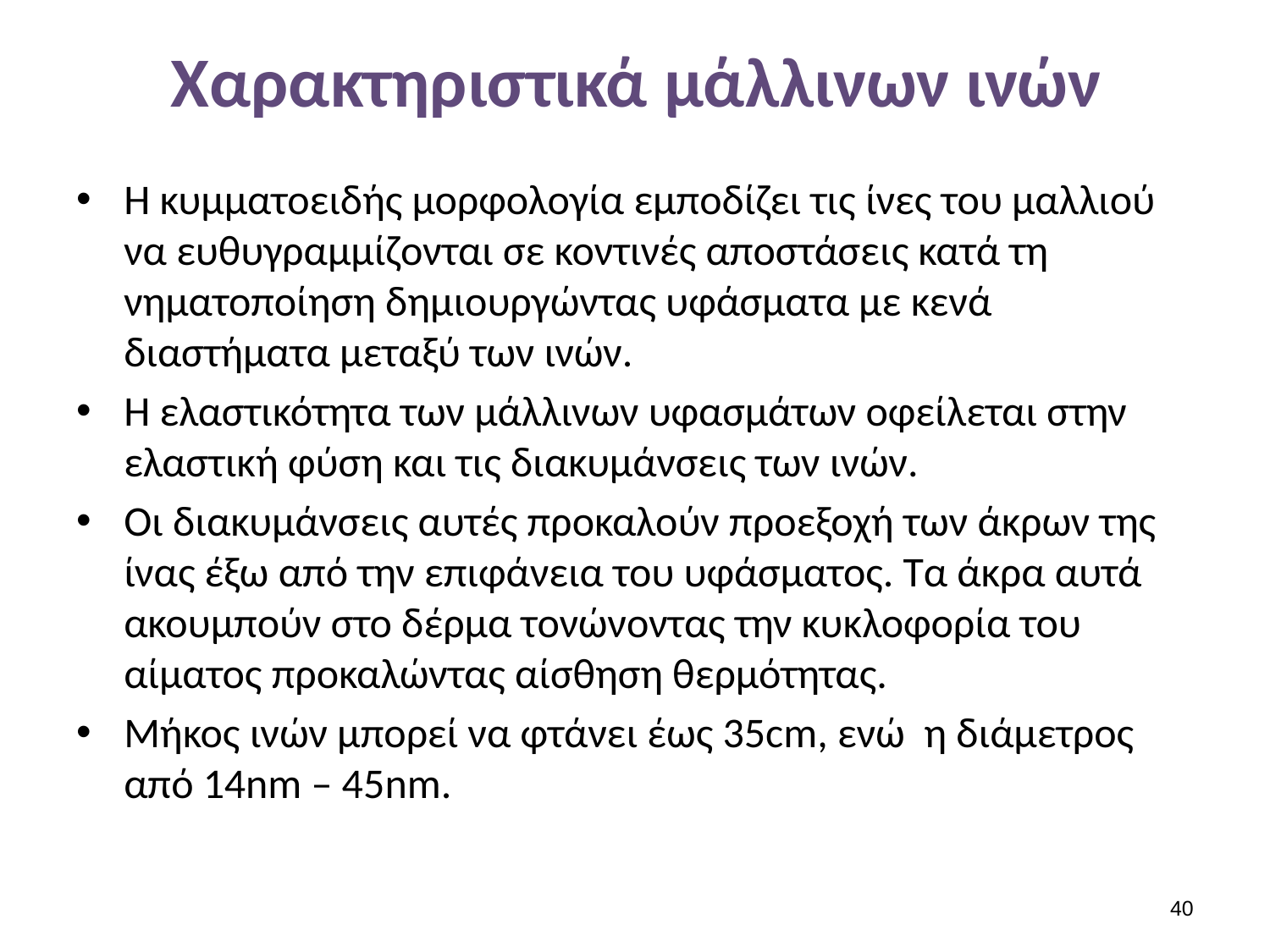

# Χαρακτηριστικά μάλλινων ινών
Η κυμματοειδής μορφολογία εμποδίζει τις ίνες του μαλλιού να ευθυγραμμίζονται σε κοντινές αποστάσεις κατά τη νηματοποίηση δημιουργώντας υφάσματα με κενά διαστήματα μεταξύ των ινών.
Η ελαστικότητα των μάλλινων υφασμάτων οφείλεται στην ελαστική φύση και τις διακυμάνσεις των ινών.
Οι διακυμάνσεις αυτές προκαλούν προεξοχή των άκρων της ίνας έξω από την επιφάνεια του υφάσματος. Τα άκρα αυτά ακουμπούν στο δέρμα τονώνοντας την κυκλοφορία του αίματος προκαλώντας αίσθηση θερμότητας.
Μήκος ινών μπορεί να φτάνει έως 35cm, ενώ  η διάμετρος από 14nm – 45nm.

40